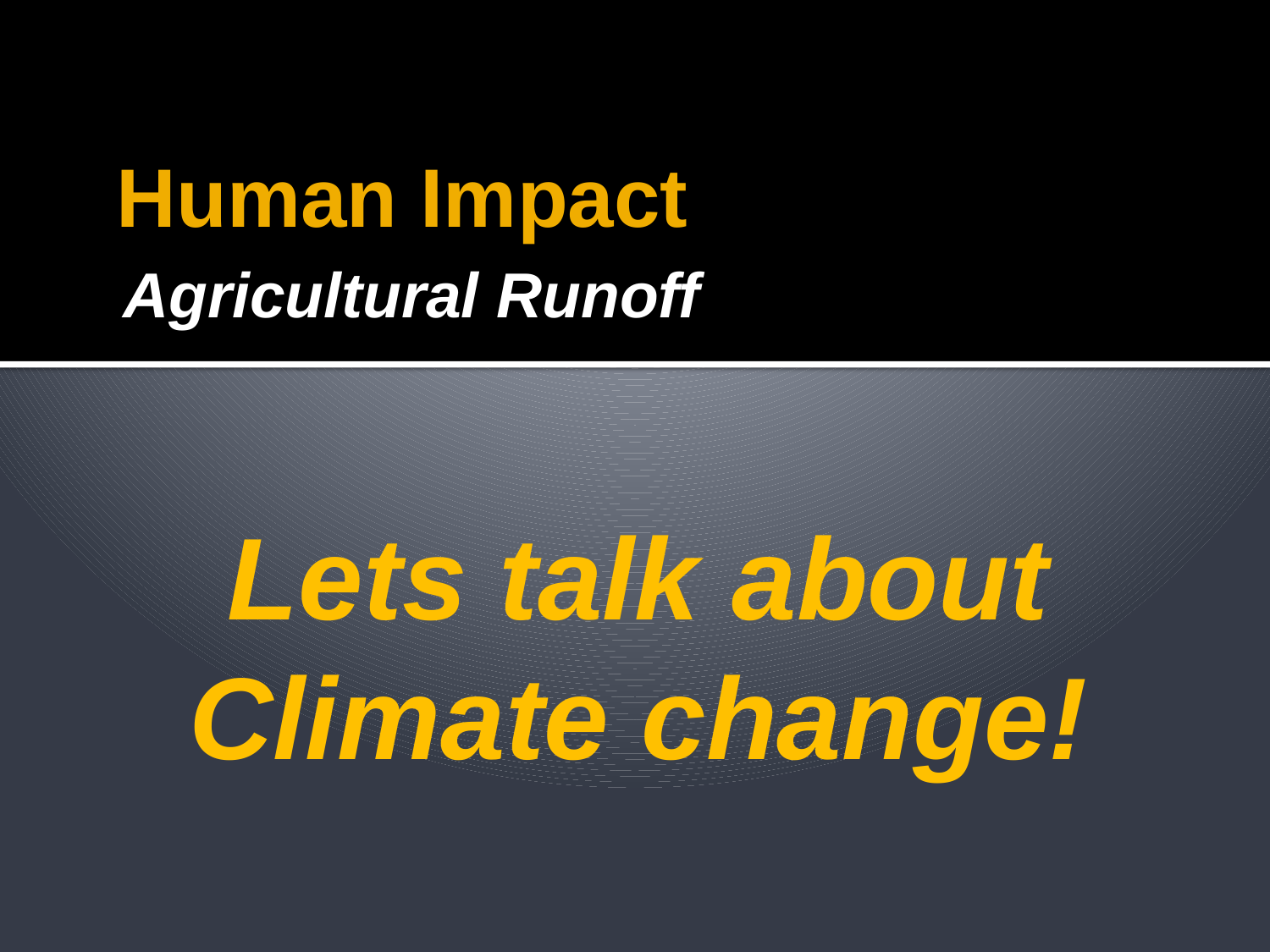

# Human Impact
Agricultural Runoff
Lets talk about
Climate change!